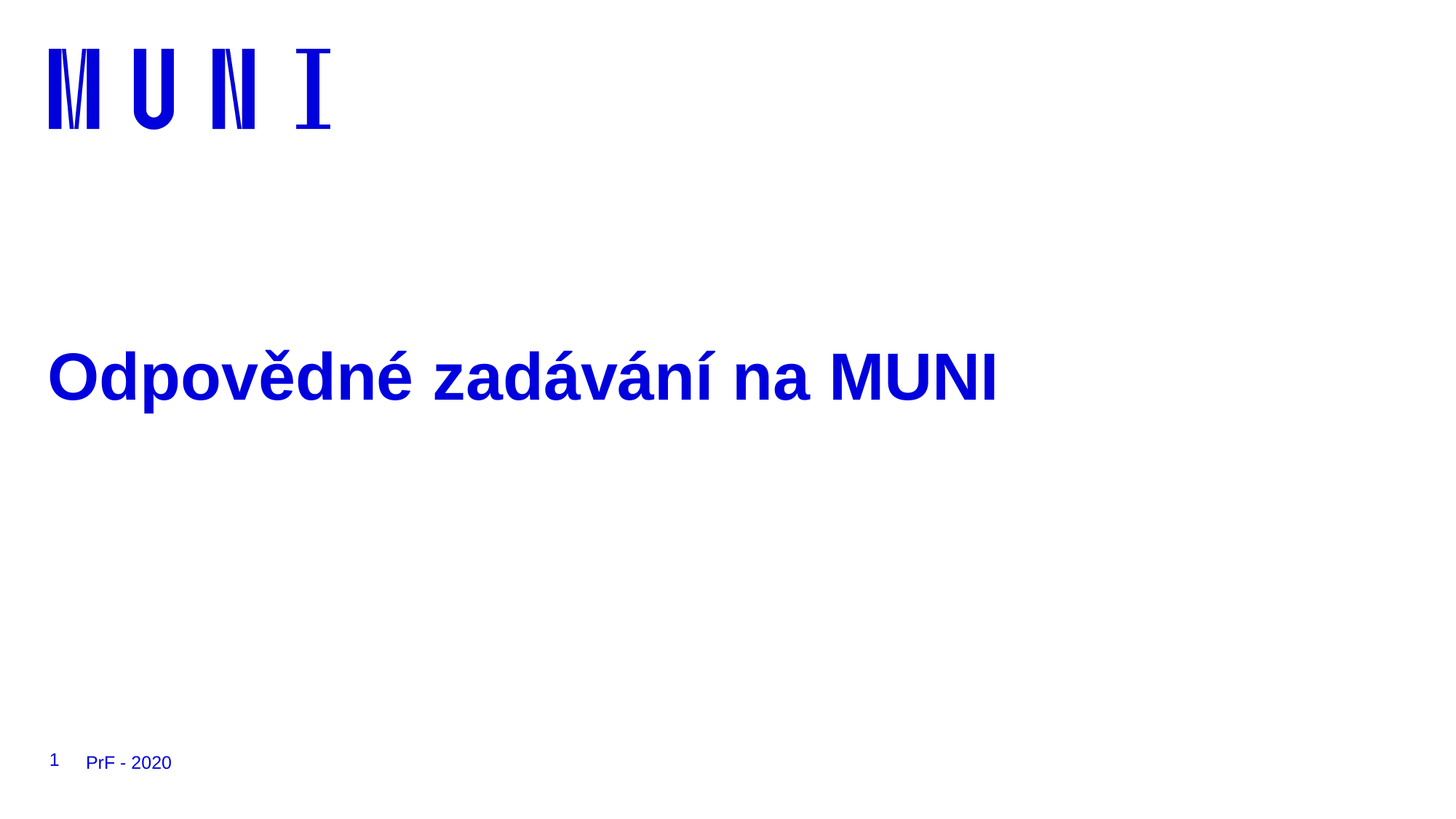

# Odpovědné zadávání na MUNI

1
PrF - 2020